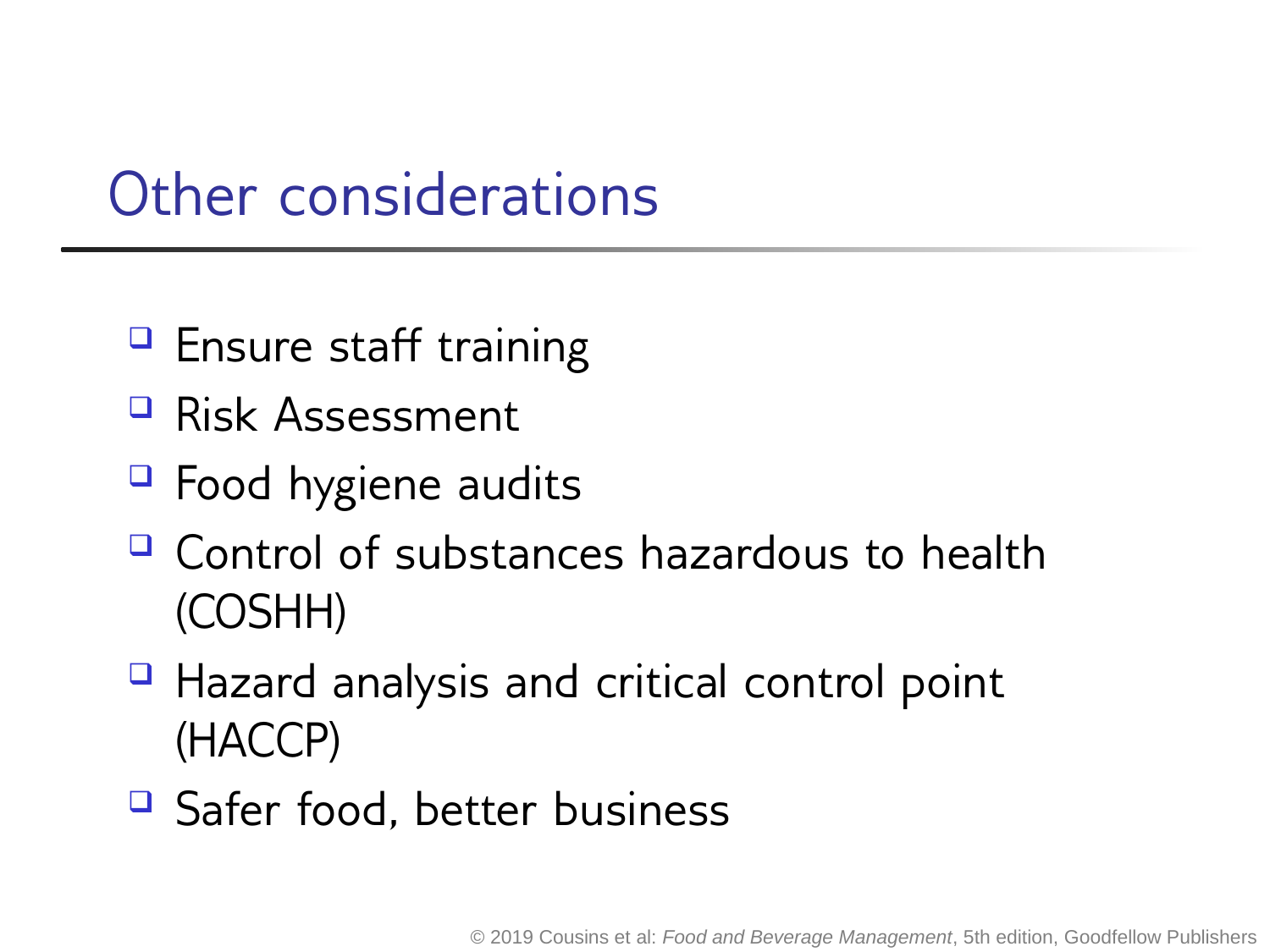

# Other considerations
Ensure staff training
Risk Assessment
Food hygiene audits
Control of substances hazardous to health (COSHH)
Hazard analysis and critical control point (HACCP)
Safer food, better business